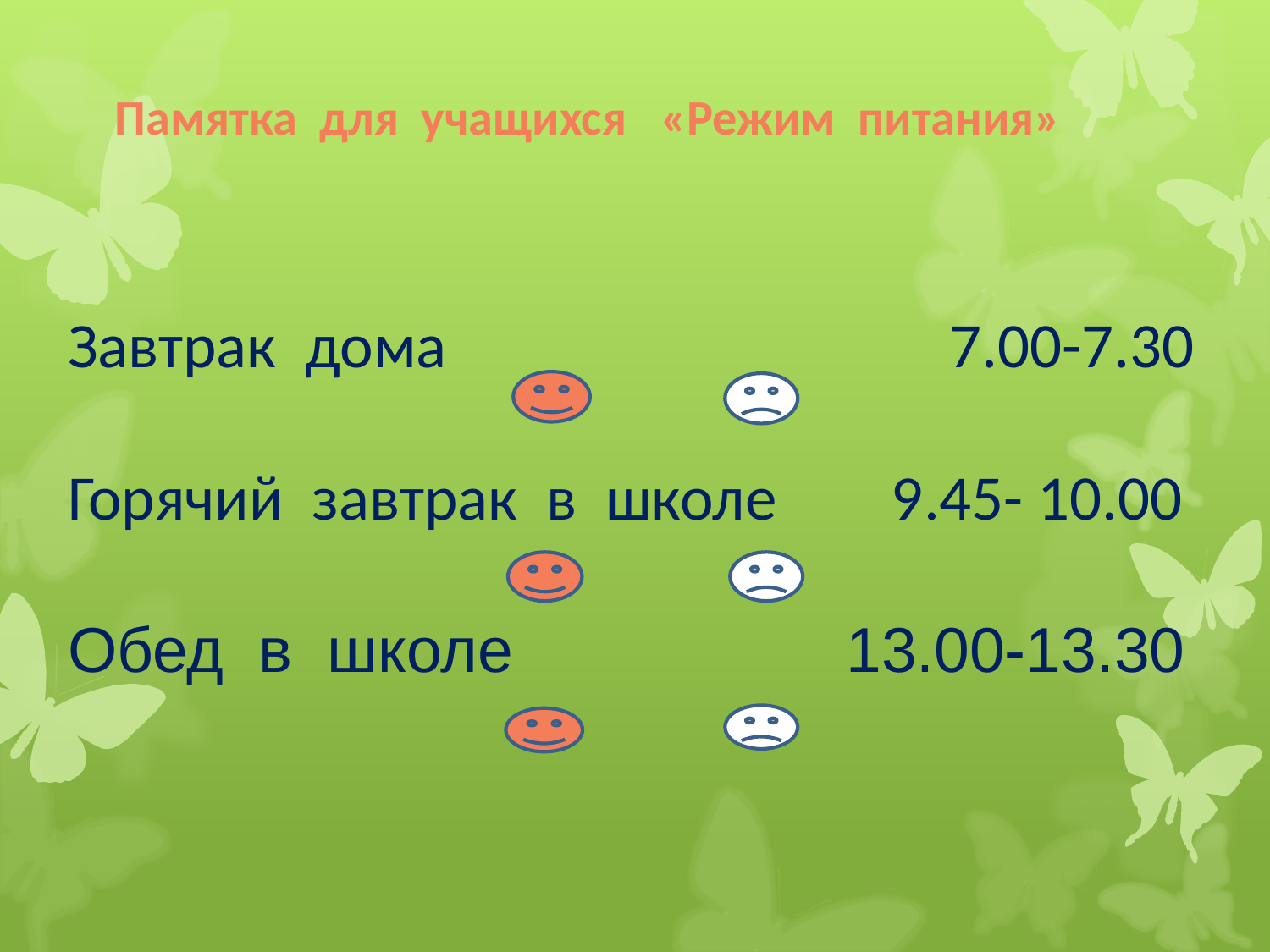

Памятка  для  учащихся   «Режим  питания»

Завтрак  дома                                   7.00-7.30

Горячий  завтрак  в  школе        9.45- 10.00

Обед  в  школе                   13.00-13.30